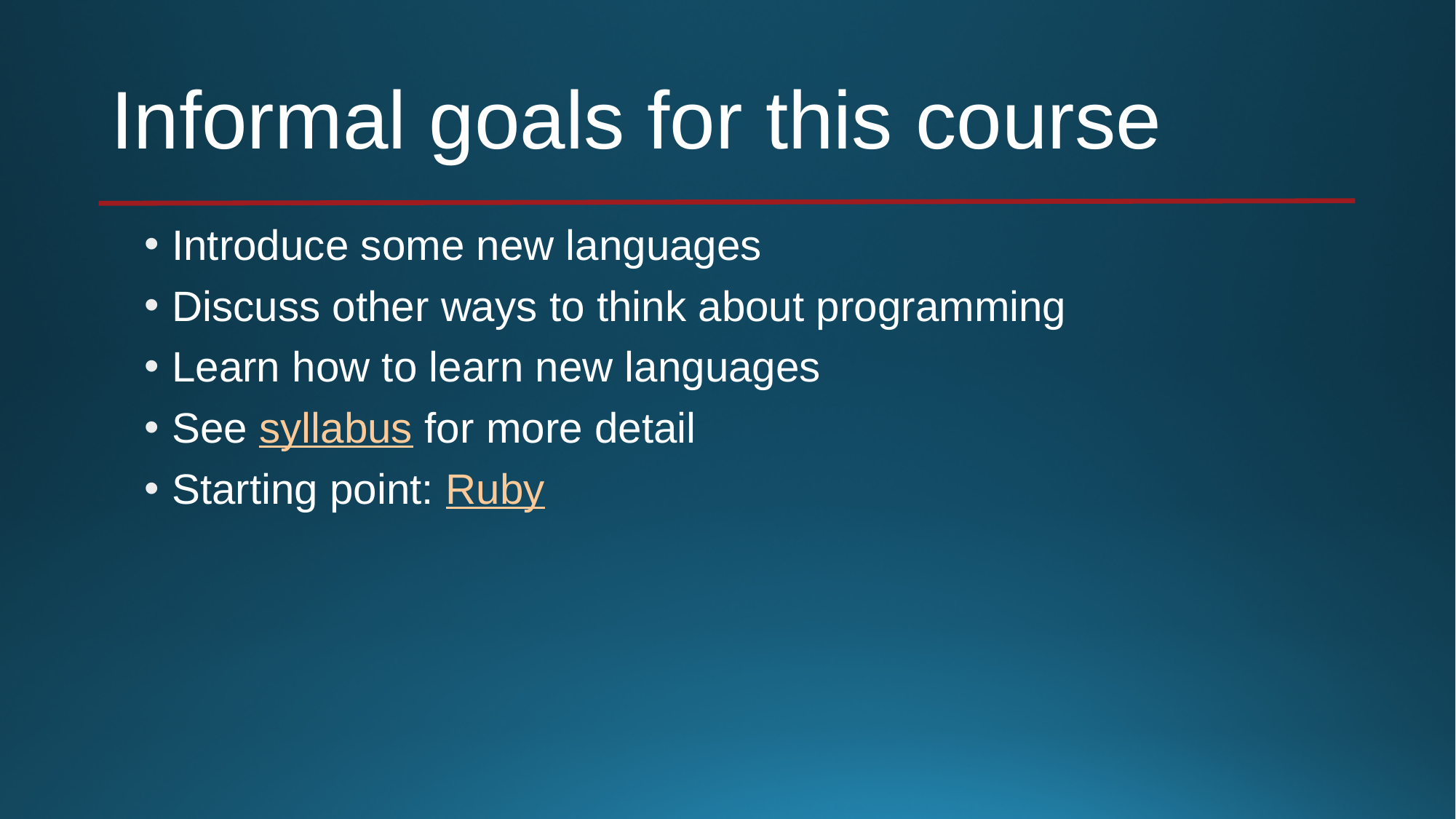

# Informal goals for this course
Introduce some new languages
Discuss other ways to think about programming
Learn how to learn new languages
See syllabus for more detail
Starting point: Ruby